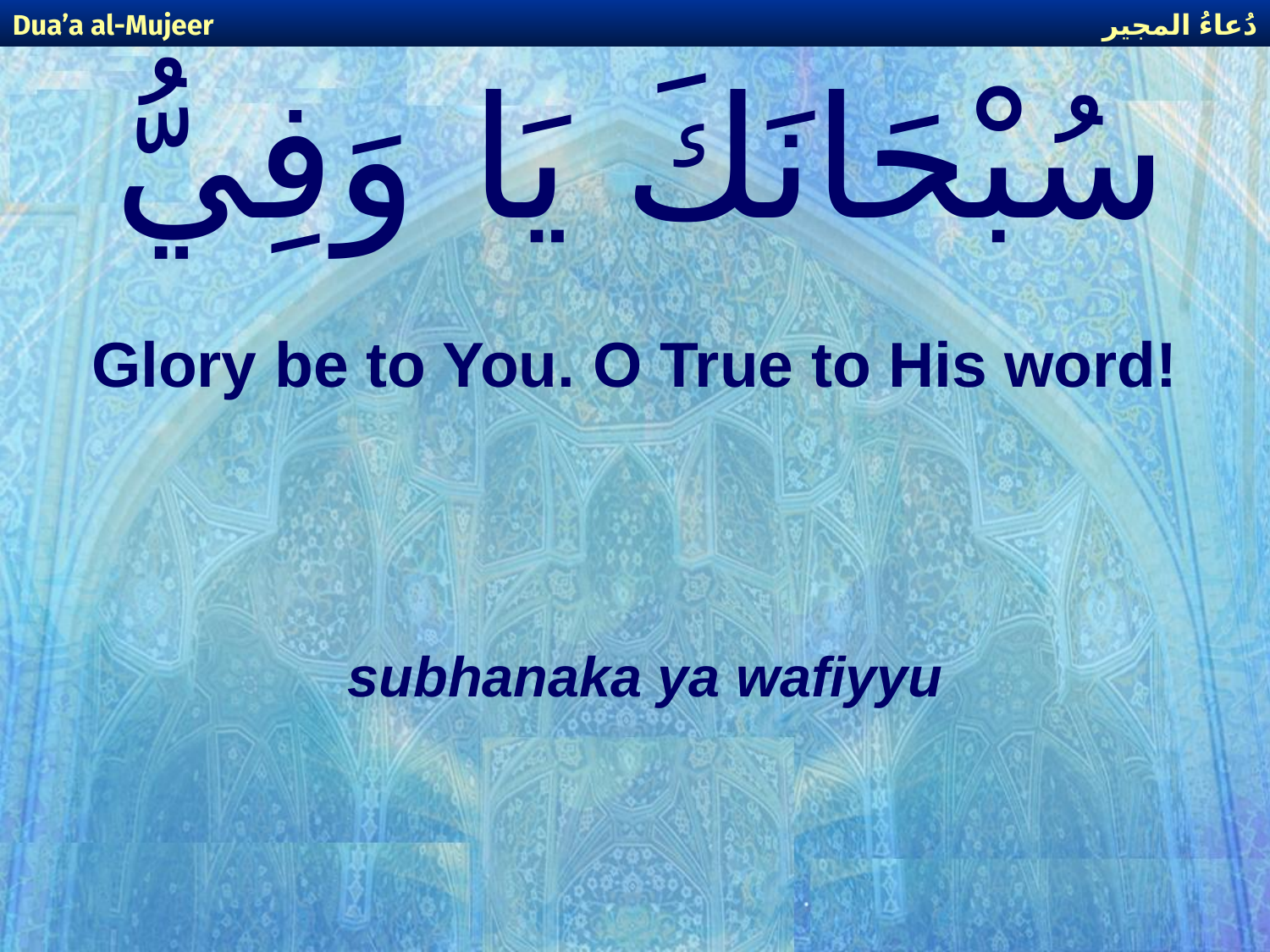

دُعاءُ المجير
Dua’a al-Mujeer
# سُبْحَانَكَ يَا وَفِيُّ
Glory be to You. O True to His word!
subhanaka ya wafiyyu